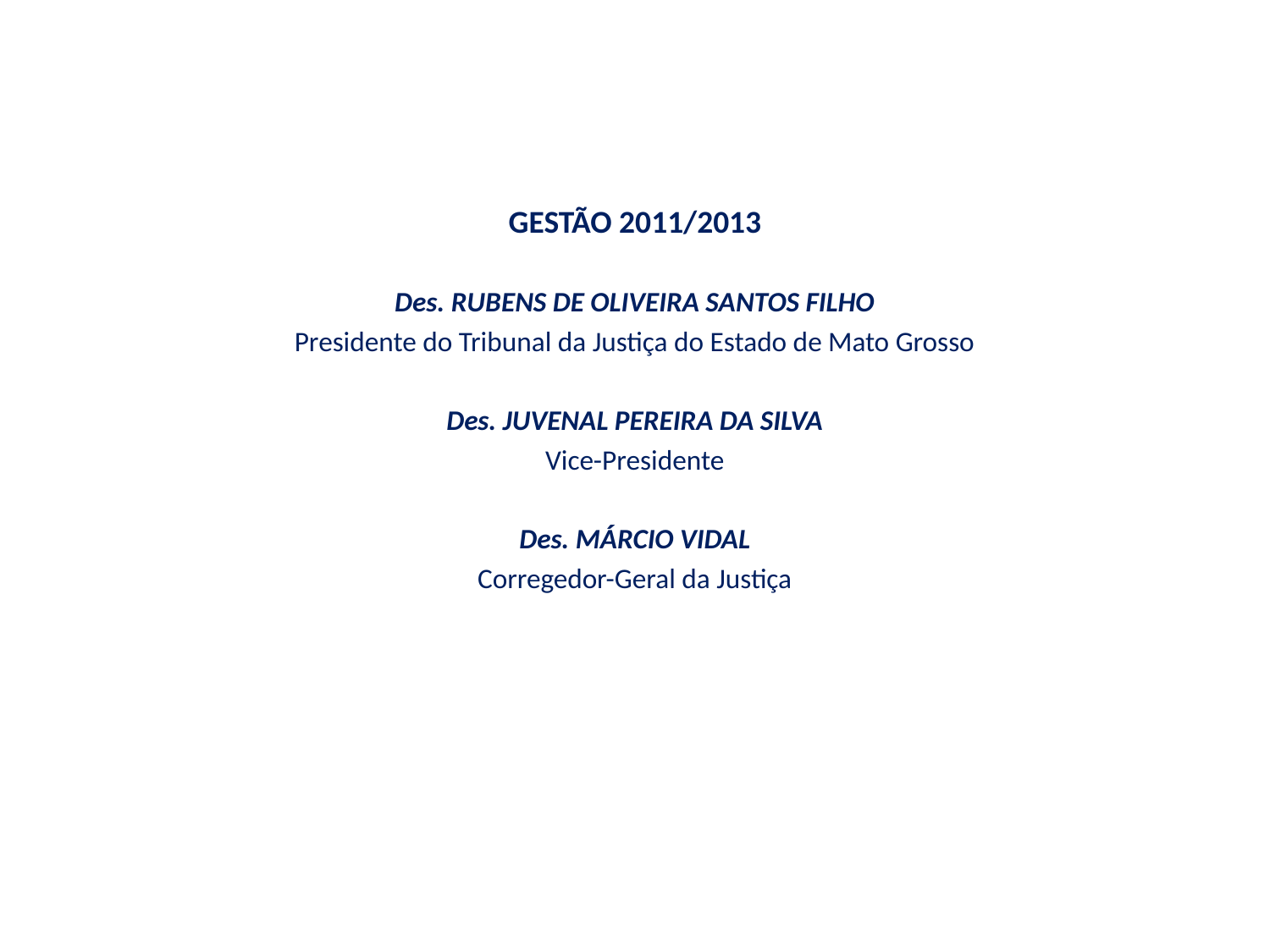

GESTÃO 2011/2013

Des. RUBENS DE OLIVEIRA SANTOS FILHO
Presidente do Tribunal da Justiça do Estado de Mato Grosso

Des. JUVENAL PEREIRA DA SILVA
Vice-Presidente

Des. MÁRCIO VIDAL
Corregedor-Geral da Justiça